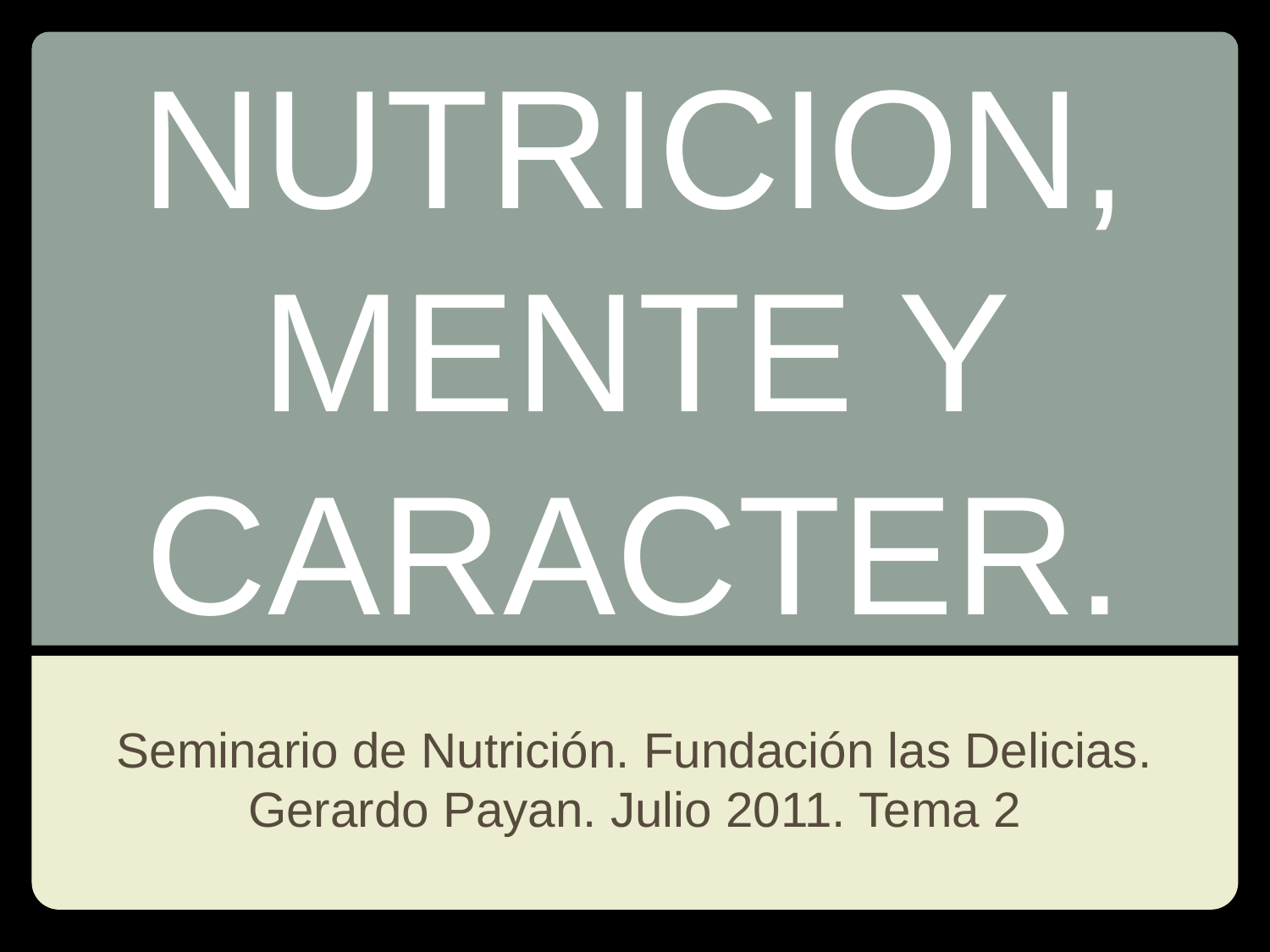

# NUTRICION, MENTE Y CARACTER.
Seminario de Nutrición. Fundación las Delicias. Gerardo Payan. Julio 2011. Tema 2